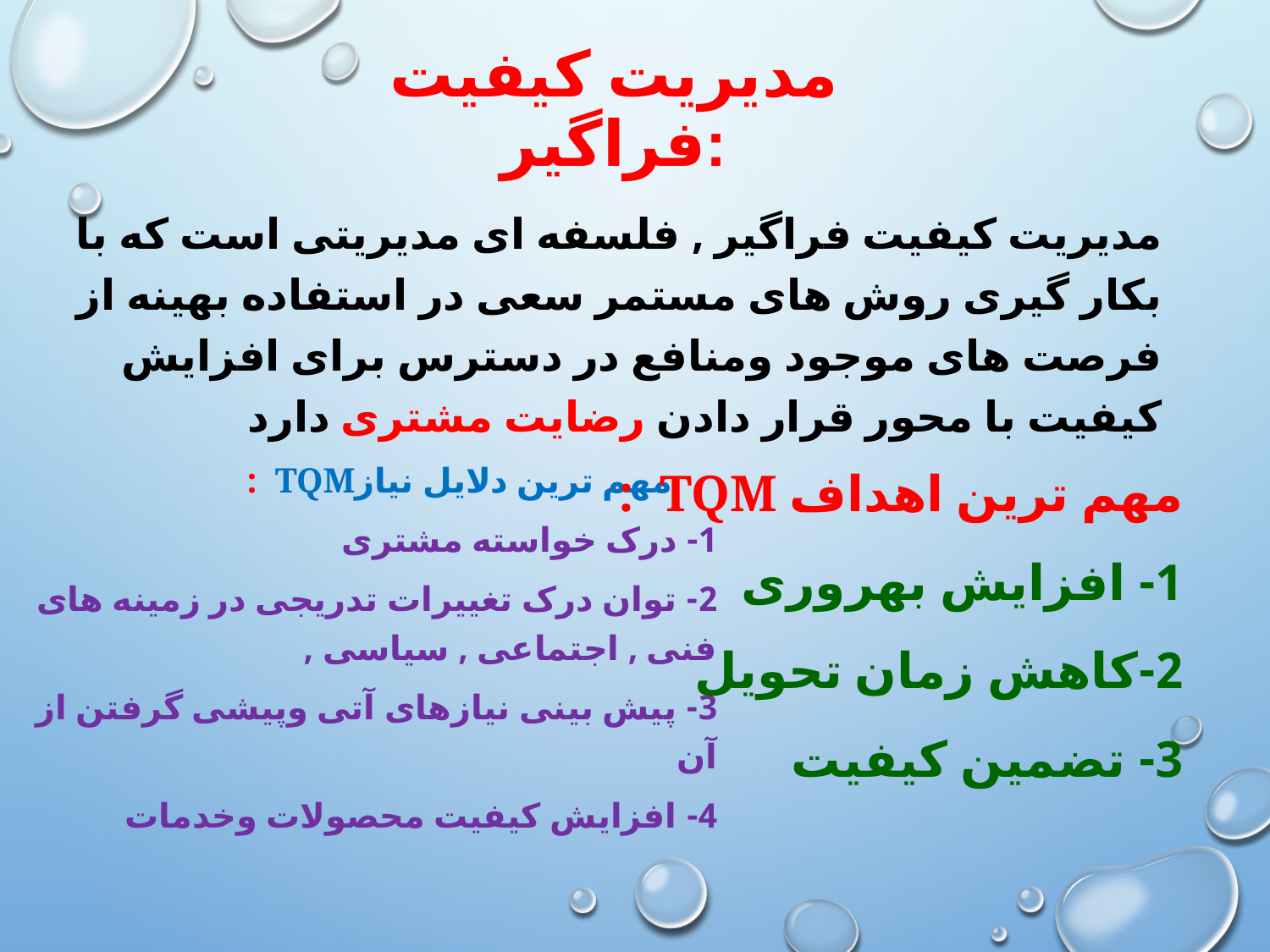

# مدیریت کیفیت فراگیر:
مدیریت کیفیت فراگیر , فلسفه ای مدیریتی است که با بکار گیری روش های مستمر سعی در استفاده بهینه از فرصت های موجود ومنافع در دسترس برای افزایش کیفیت با محور قرار دادن رضایت مشتری دارد
     مهم ترین دلایل نیازTQM  :
1- درک خواسته مشتری
2- توان درک تغییرات تدریجی در زمینه های فنی , اجتماعی , سیاسی ,
3- پیش بینی نیازهای آتی وپیشی گرفتن از آن
4- افزایش کیفیت محصولات وخدمات

مهم ترین اهداف TQM  :
1- افزایش بهروری
2-کاهش زمان تحویل
3- تضمین کیفیت